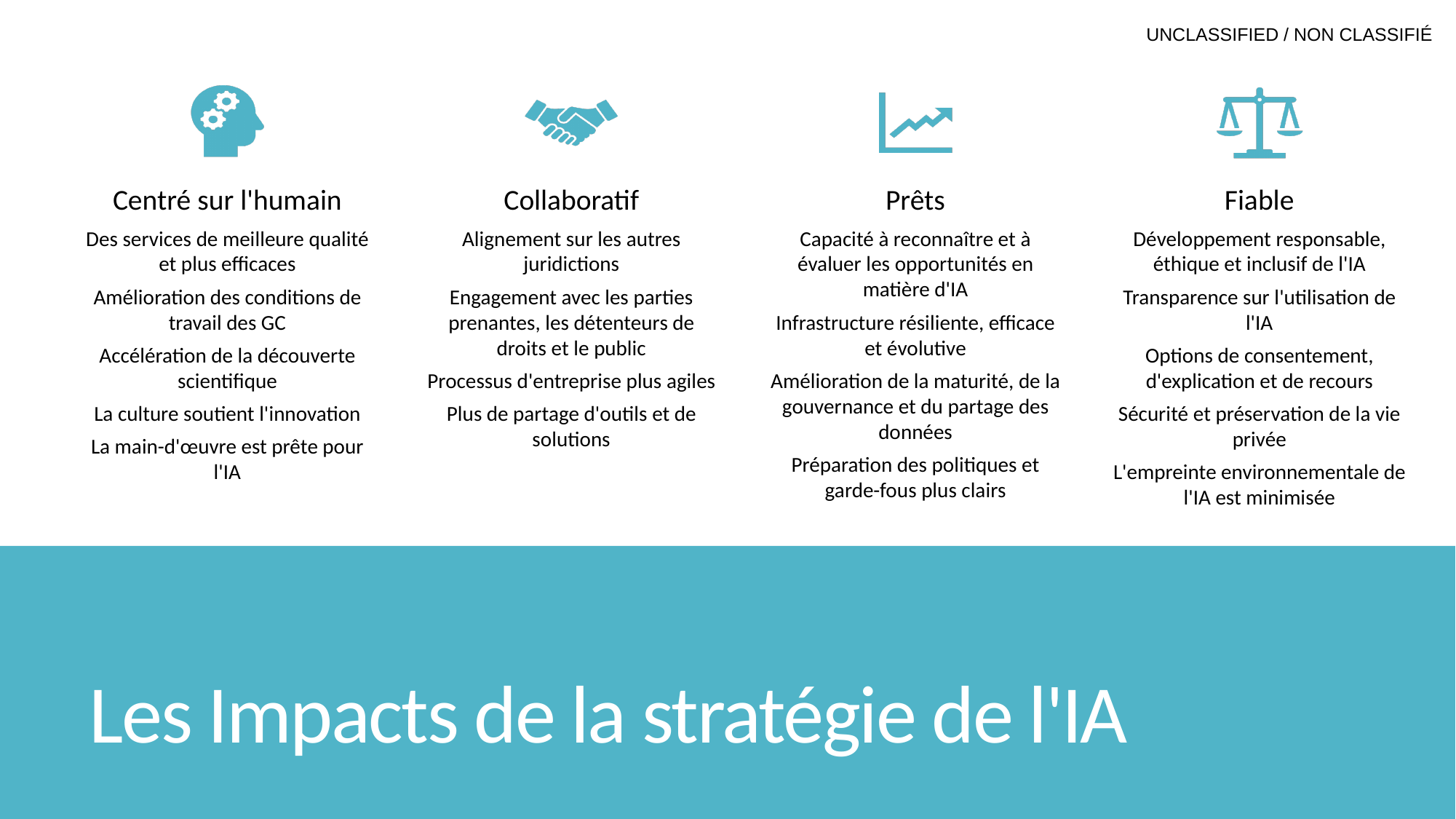

Centré sur l'humain
Des services de meilleure qualité et plus efficaces
Amélioration des conditions de travail des GC
Accélération de la découverte scientifique
La culture soutient l'innovation
La main-d'œuvre est prête pour l'IA
Collaboratif
Alignement sur les autres juridictions
Engagement avec les parties prenantes, les détenteurs de droits et le public
Processus d'entreprise plus agiles
Plus de partage d'outils et de solutions
Prêts
Capacité à reconnaître et à évaluer les opportunités en matière d'IA
Infrastructure résiliente, efficace et évolutive
Amélioration de la maturité, de la gouvernance et du partage des données
Préparation des politiques et garde-fous plus clairs
Fiable
Développement responsable, éthique et inclusif de l'IA
Transparence sur l'utilisation de l'IA
Options de consentement, d'explication et de recours
Sécurité et préservation de la vie privée
L'empreinte environnementale de l'IA est minimisée

Les Impacts de la stratégie de l'IA